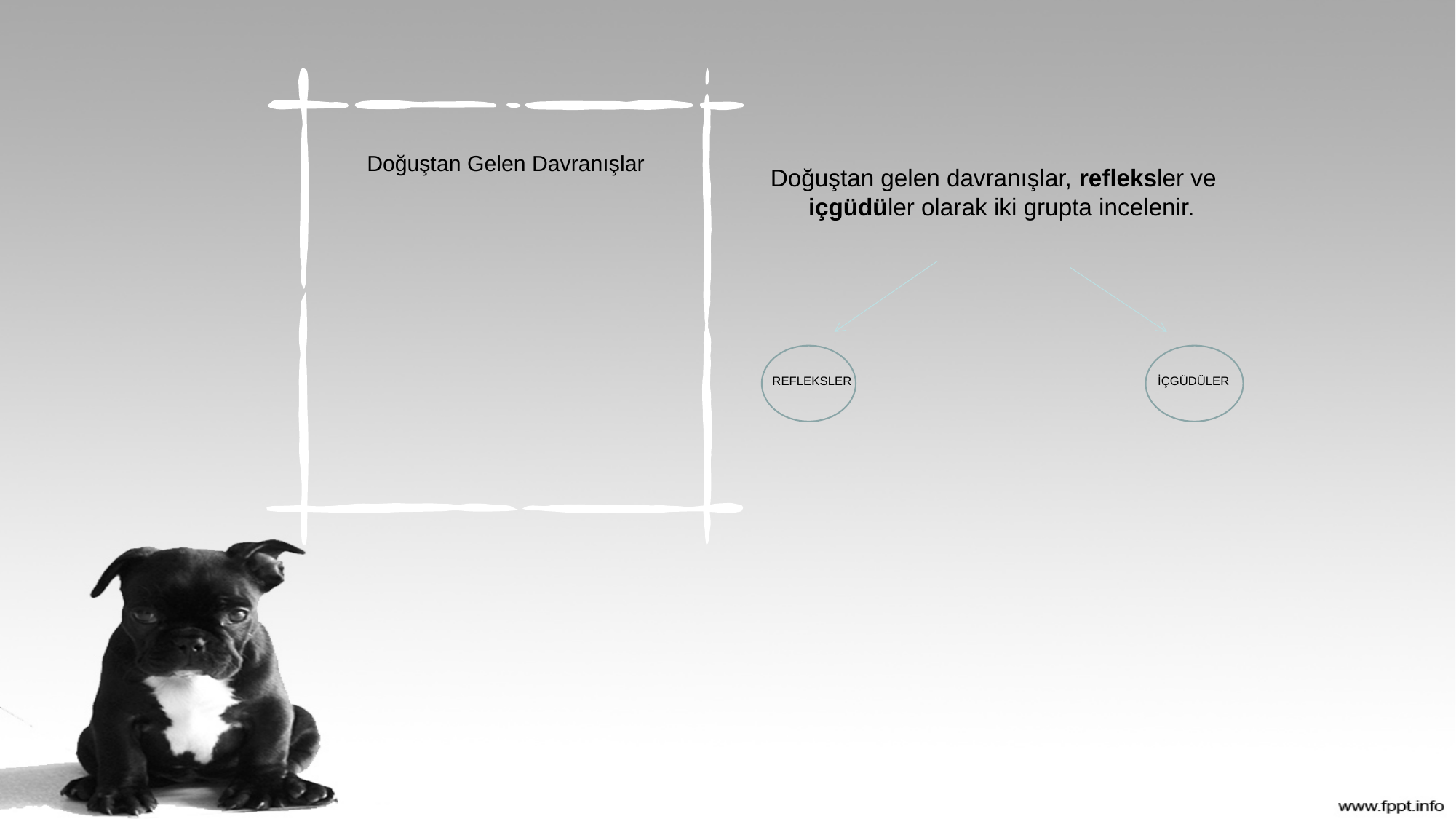

# Doğuştan Gelen Davranışlar

Doğuştan gelen davranışlar, refleksler ve içgüdüler olarak iki grupta incelenir.

REFLEKSLER
İÇGÜDÜLER